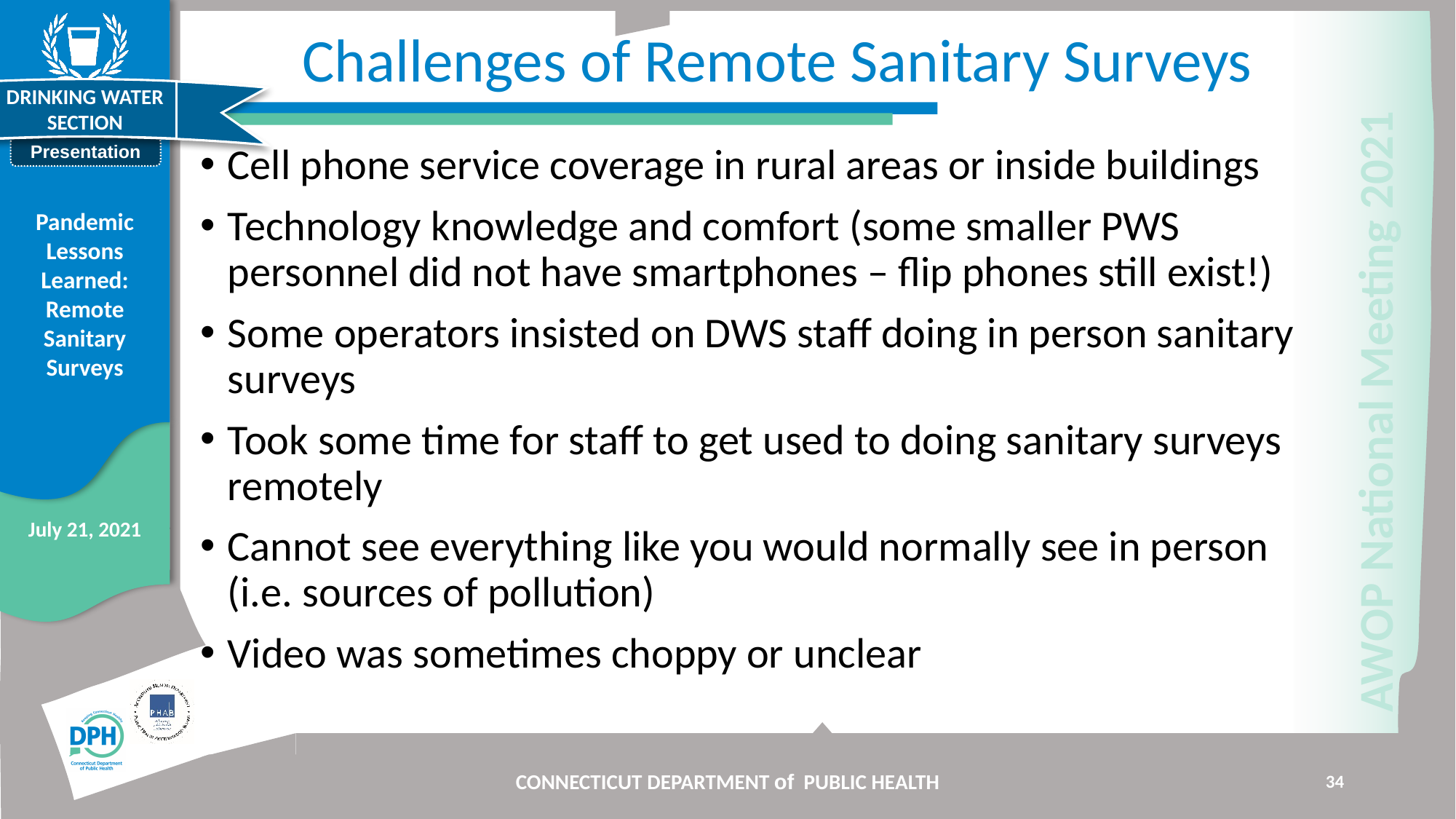

# Challenges of Remote Sanitary Surveys
Cell phone service coverage in rural areas or inside buildings
Technology knowledge and comfort (some smaller PWS personnel did not have smartphones – flip phones still exist!)
Some operators insisted on DWS staff doing in person sanitary surveys
Took some time for staff to get used to doing sanitary surveys remotely
Cannot see everything like you would normally see in person (i.e. sources of pollution)
Video was sometimes choppy or unclear

CONNECTICUT DEPARTMENT of  PUBLIC HEALTH
34